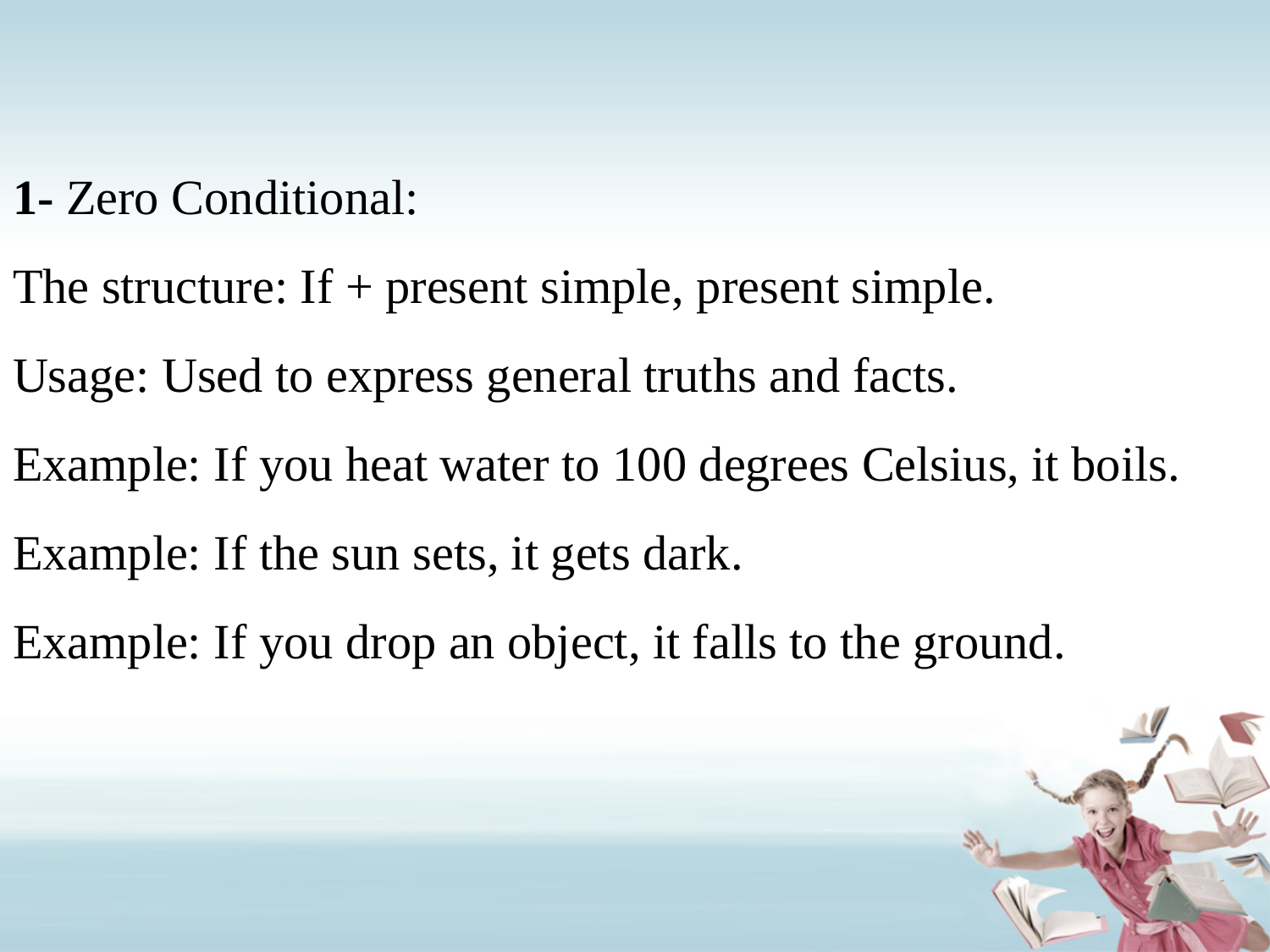

# 1- Zero Conditional: The structure: If + present simple, present simple. Usage: Used to express general truths and facts. Example: If you heat water to 100 degrees Celsius, it boils. Example: If the sun sets, it gets dark. Example: If you drop an object, it falls to the ground.
3